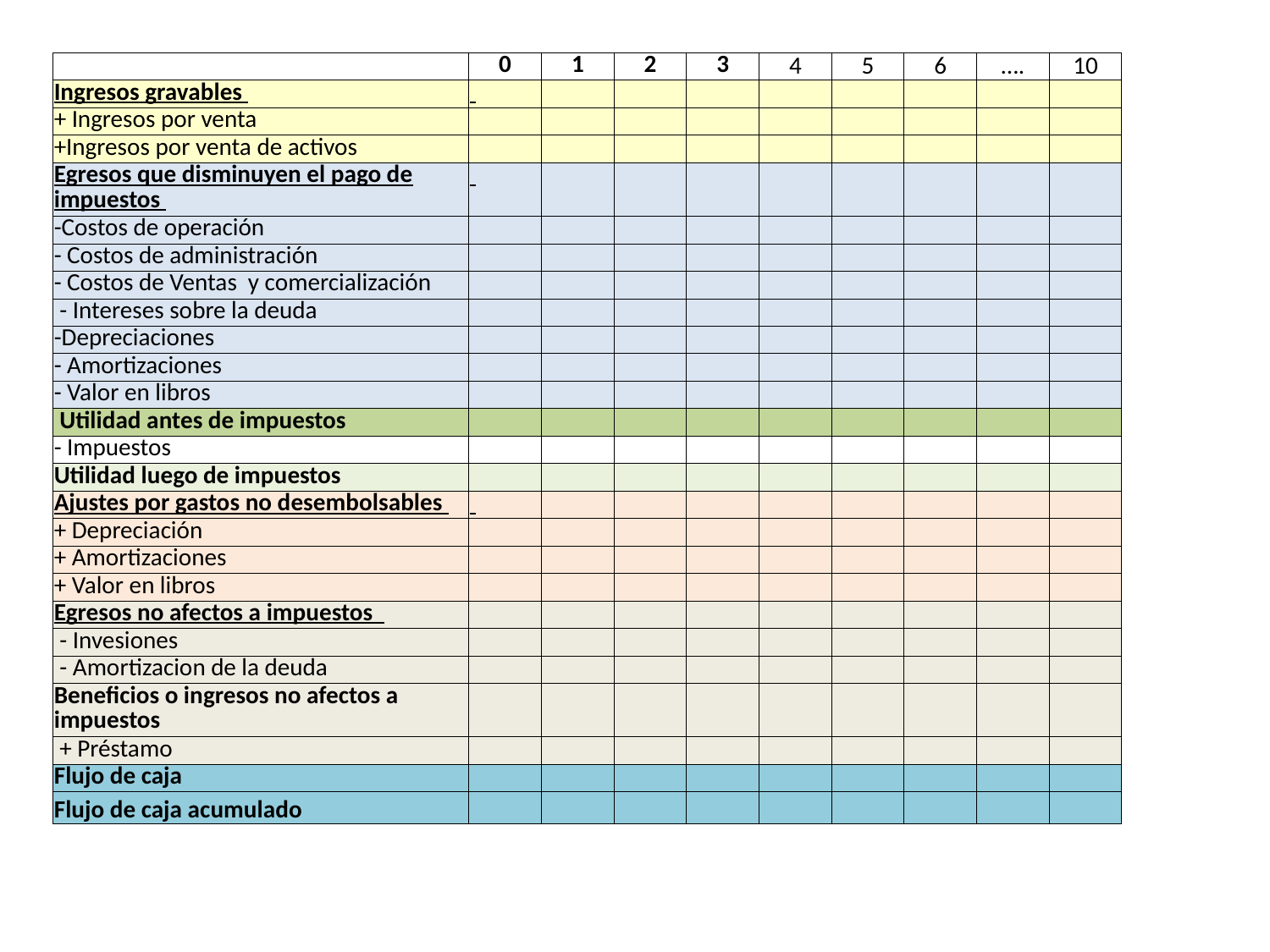

|  | 0 | 1 | 2 | 3 | 4 | 5 | 6 | …. | 10 |
| --- | --- | --- | --- | --- | --- | --- | --- | --- | --- |
| Ingresos gravables |  |  |  |  |  |  |  |  |  |
| + Ingresos por venta |  |  |  |  |  |  |  |  |  |
| +Ingresos por venta de activos |  |  |  |  |  |  |  |  |  |
| Egresos que disminuyen el pago de impuestos |  |  |  |  |  |  |  |  |  |
| -Costos de operación |  |  |  |  |  |  |  |  |  |
| - Costos de administración |  |  |  |  |  |  |  |  |  |
| - Costos de Ventas y comercialización |  |  |  |  |  |  |  |  |  |
| - Intereses sobre la deuda |  |  |  |  |  |  |  |  |  |
| -Depreciaciones |  |  |  |  |  |  |  |  |  |
| - Amortizaciones |  |  |  |  |  |  |  |  |  |
| - Valor en libros |  |  |  |  |  |  |  |  |  |
| Utilidad antes de impuestos |  |  |  |  |  |  |  |  |  |
| - Impuestos |  |  |  |  |  |  |  |  |  |
| Utilidad luego de impuestos |  |  |  |  |  |  |  |  |  |
| Ajustes por gastos no desembolsables |  |  |  |  |  |  |  |  |  |
| + Depreciación |  |  |  |  |  |  |  |  |  |
| + Amortizaciones |  |  |  |  |  |  |  |  |  |
| + Valor en libros |  |  |  |  |  |  |  |  |  |
| Egresos no afectos a impuestos |  |  |  |  |  |  |  |  |  |
| - Invesiones |  |  |  |  |  |  |  |  |  |
| - Amortizacion de la deuda |  |  |  |  |  |  |  |  |  |
| Beneficios o ingresos no afectos a impuestos |  |  |  |  |  |  |  |  |  |
| + Préstamo |  |  |  |  |  |  |  |  |  |
| Flujo de caja |  |  |  |  |  |  |  |  |  |
| Flujo de caja acumulado |  |  |  |  |  |  |  |  |  |